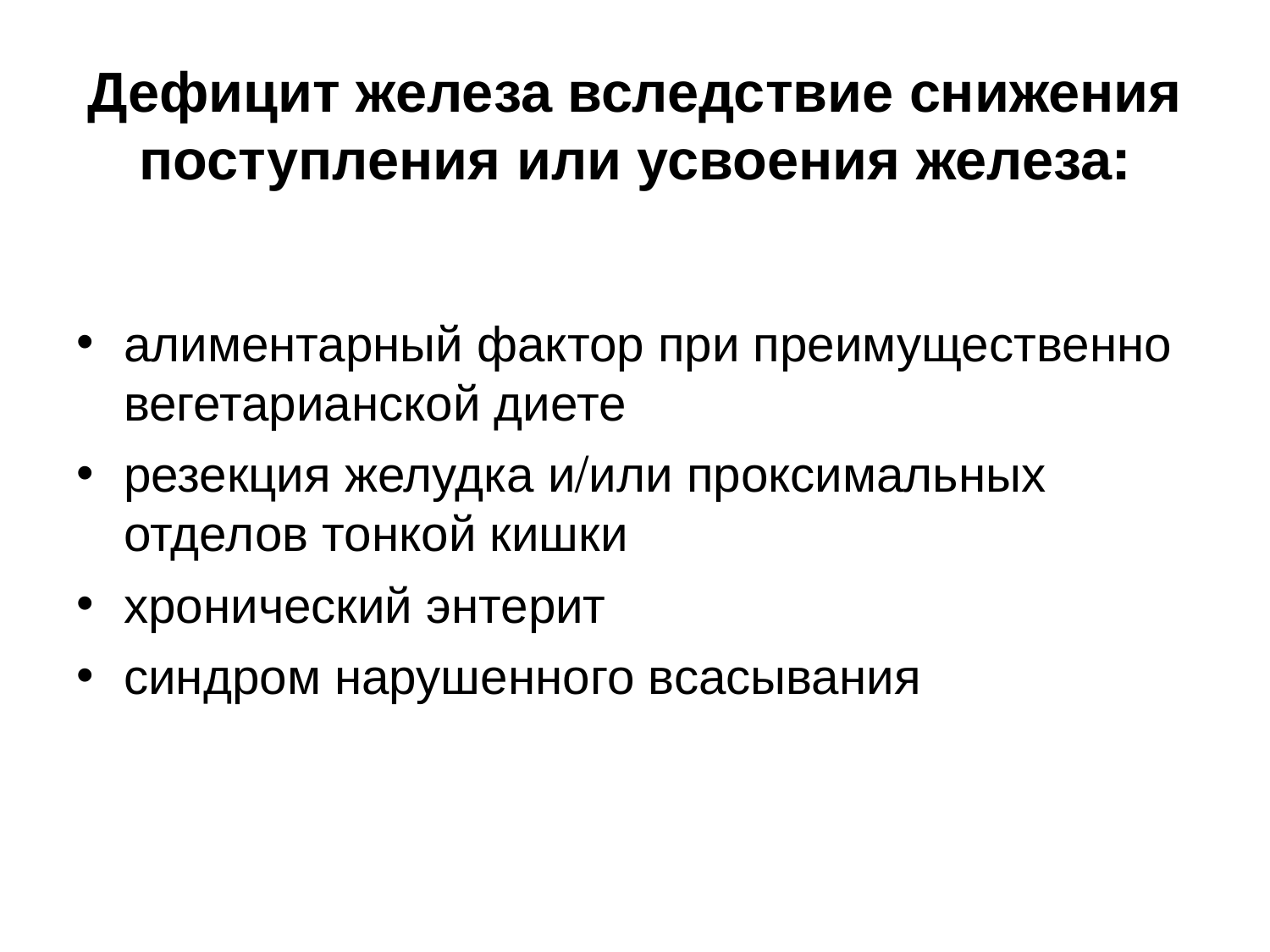

# Дефицит железа вследствие снижения поступления или усвоения железа:
алиментарный фактор при преимущественно вегетарианской диете
резекция желудка и/или проксимальных отделов тонкой кишки
хронический энтерит
синдром нарушенного всасывания